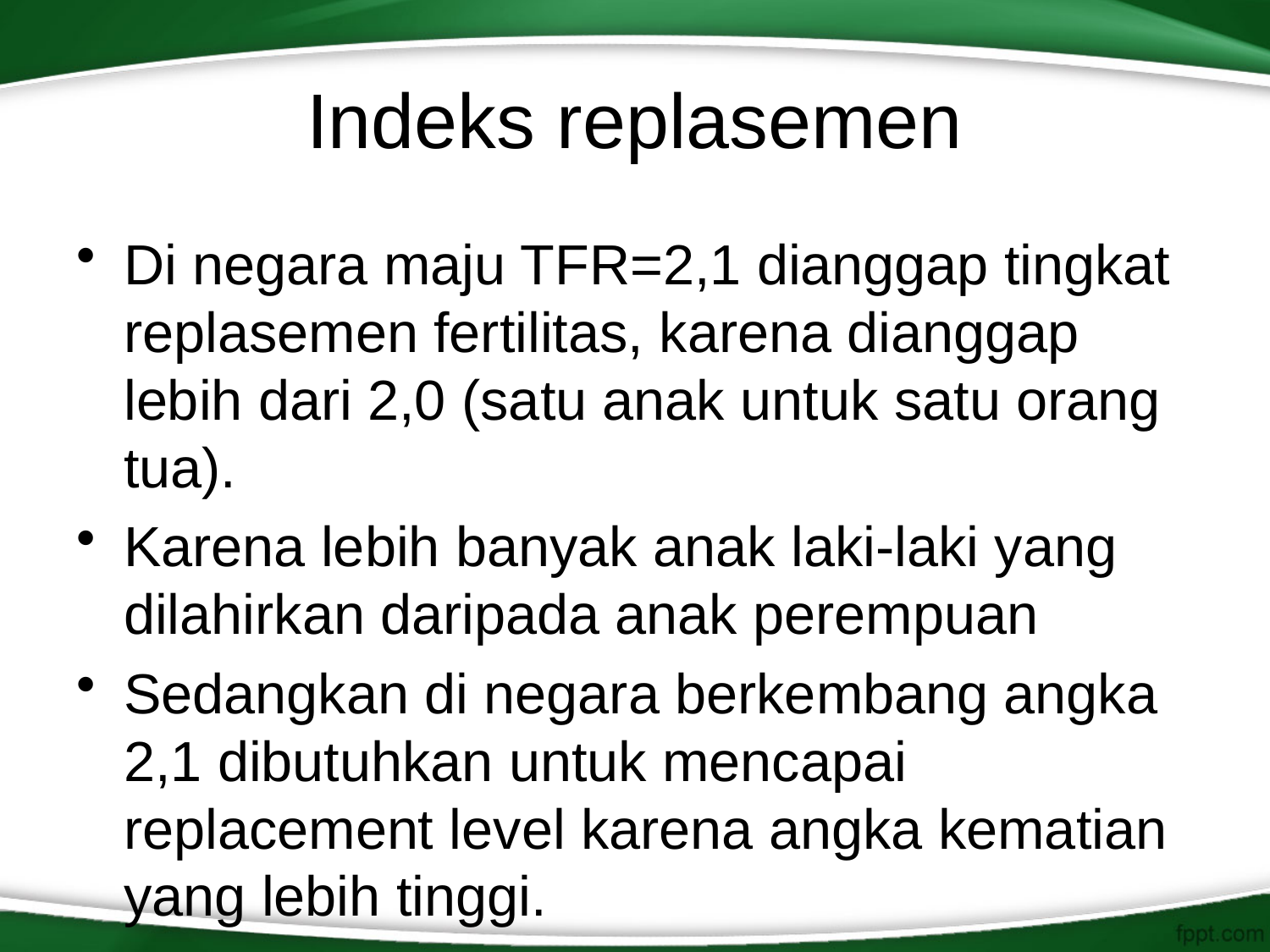

# Indeks replasemen
Di negara maju TFR=2,1 dianggap tingkat replasemen fertilitas, karena dianggap lebih dari 2,0 (satu anak untuk satu orang tua).
Karena lebih banyak anak laki-laki yang dilahirkan daripada anak perempuan
Sedangkan di negara berkembang angka 2,1 dibutuhkan untuk mencapai replacement level karena angka kematian yang lebih tinggi.